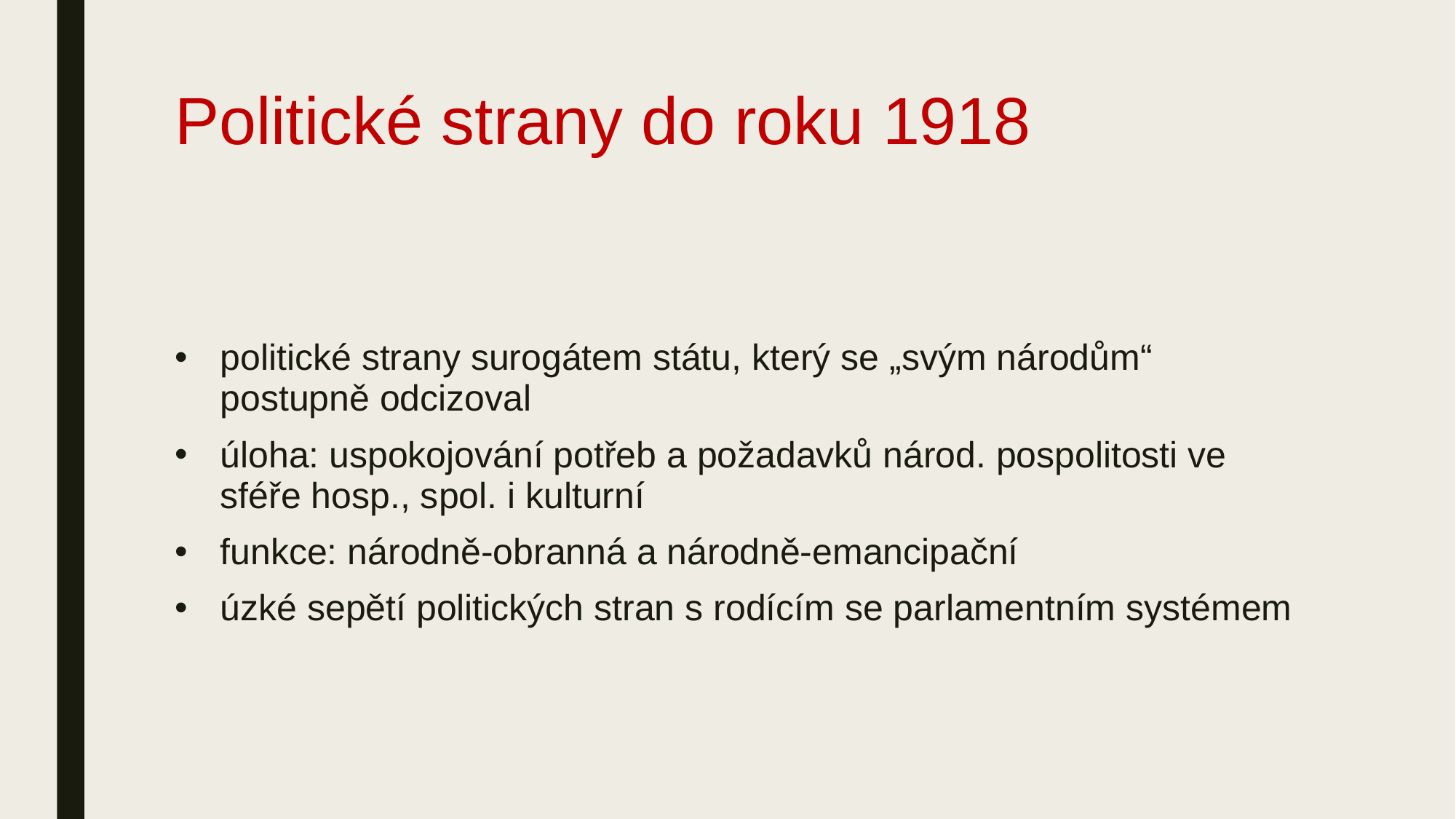

# Politické strany do roku 1918

politické strany surogátem státu, který se „svým národům“ postupně odcizoval
úloha: uspokojování potřeb a požadavků národ. pospolitosti ve sféře hosp., spol. i kulturní
funkce: národně-obranná a národně-emancipační
úzké sepětí politických stran s rodícím se parlamentním systémem